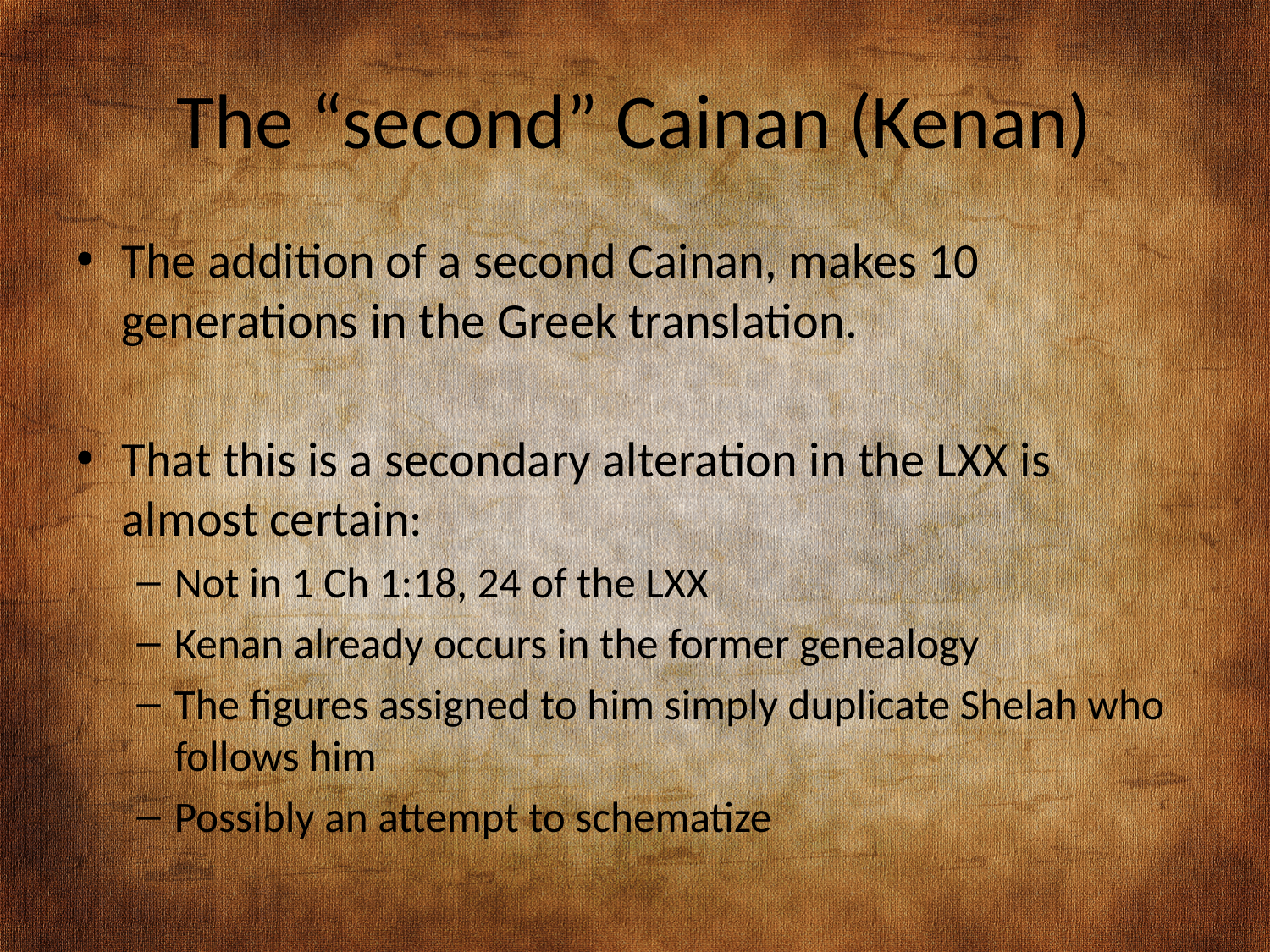

# The “second” Cainan (Kenan)
The addition of a second Cainan, makes 10 generations in the Greek translation.

That this is a secondary alteration in the LXX is almost certain:
Not in 1 Ch 1:18, 24 of the LXX
Kenan already occurs in the former genealogy
The figures assigned to him simply duplicate Shelah who follows him
Possibly an attempt to schematize